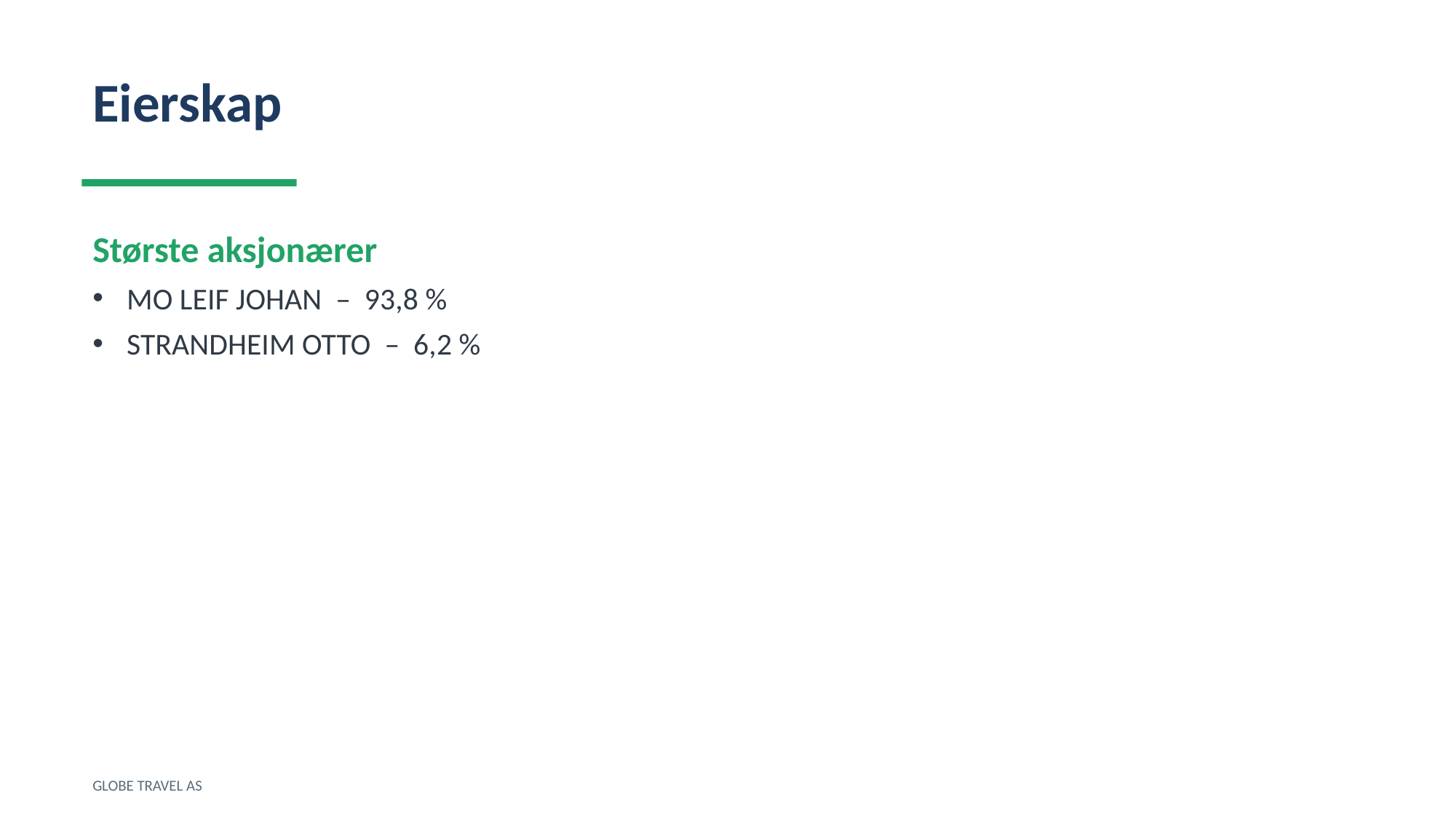

Eierskap

Største aksjonærer
MO LEIF JOHAN  –  93,8 %
STRANDHEIM OTTO  –  6,2 %
GLOBE TRAVEL AS